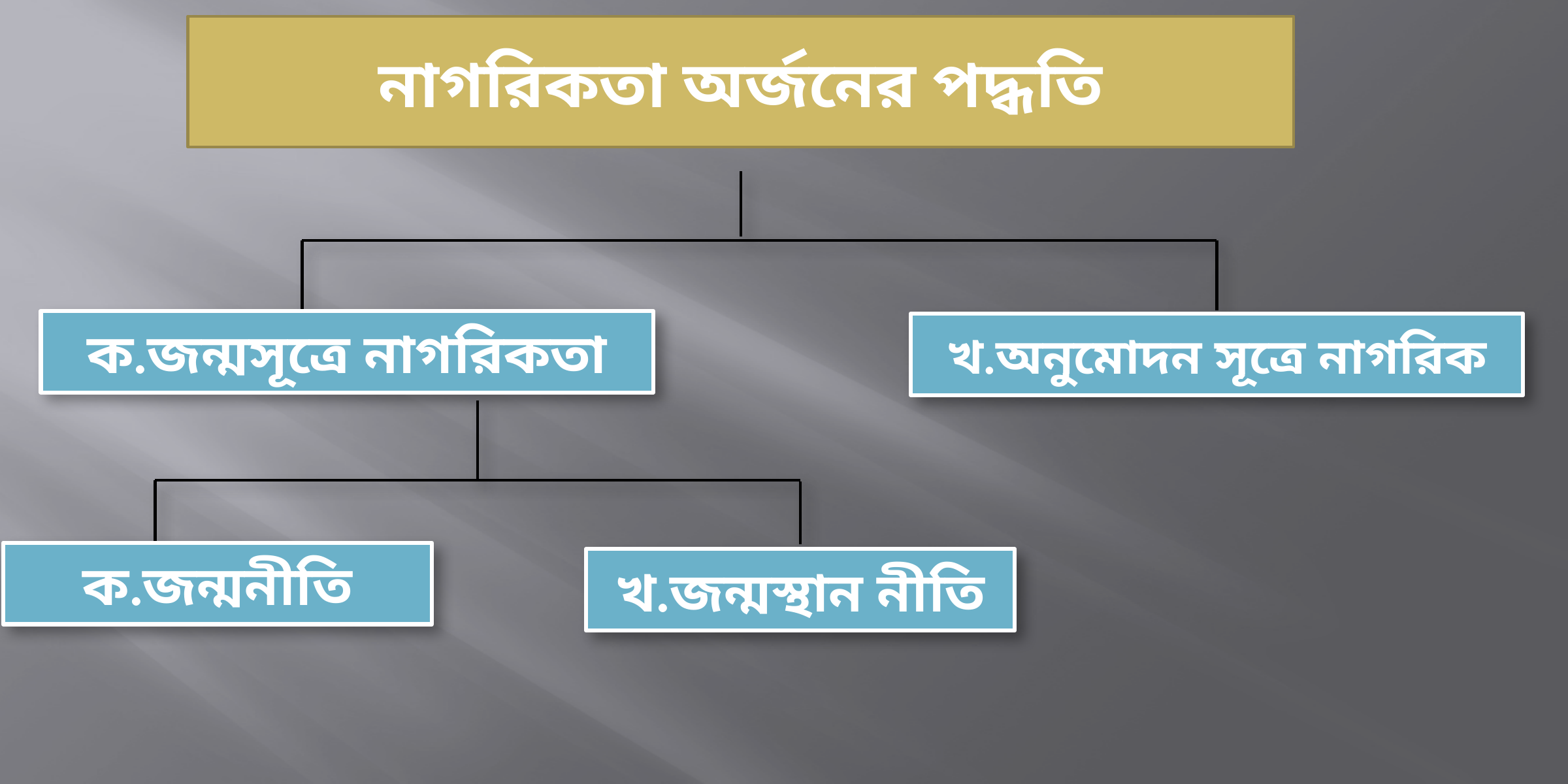

# নাগরিকতা অর্জনের পদ্ধতি
ক.জন্মসূত্রে নাগরিকতা
খ.অনুমোদন সূত্রে নাগরিক
ক.জন্মনীতি
খ.জন্মস্থান নীতি